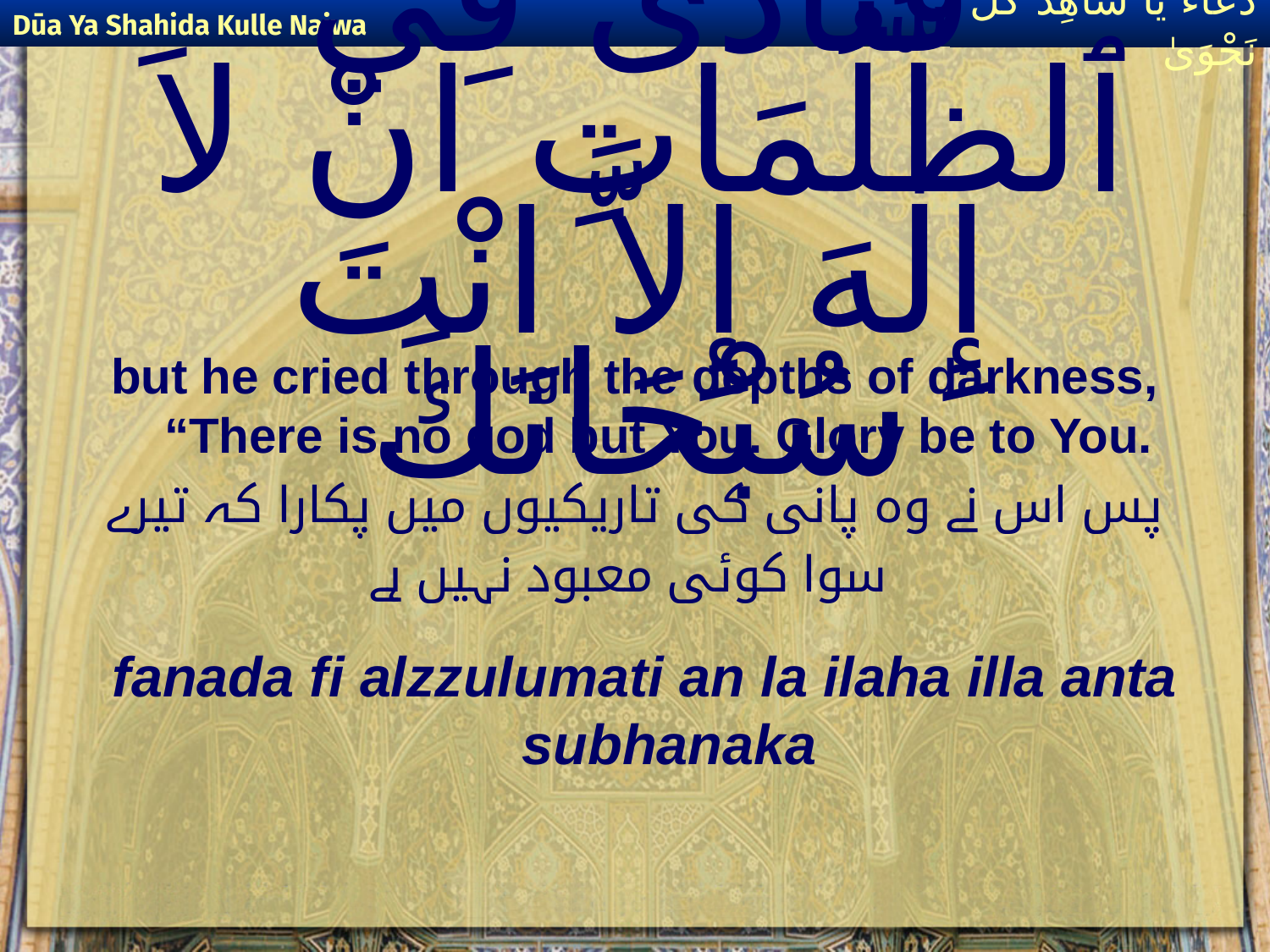

Dūa Ya Shahida Kulle Najwa
دُعَاءٌ يَا شَاهِدَ كُلِّ نَجْوَىٰ
# فَنَادَىٰ فِي ٱلظُّلُمَاتِ انْ لاَ إِلٰهَ إِلاَّ انْتَ سُبْحَانَكَ
but he cried through the depths of darkness, “There is no god but You. Glory be to You.
پس اس نے وہ پانی کی تاریکیوں میں پکارا کہ تیرے
 سوا کوئی معبود نہیں ہے

fanada fi alzzulumati an la ilaha illa anta subhanaka